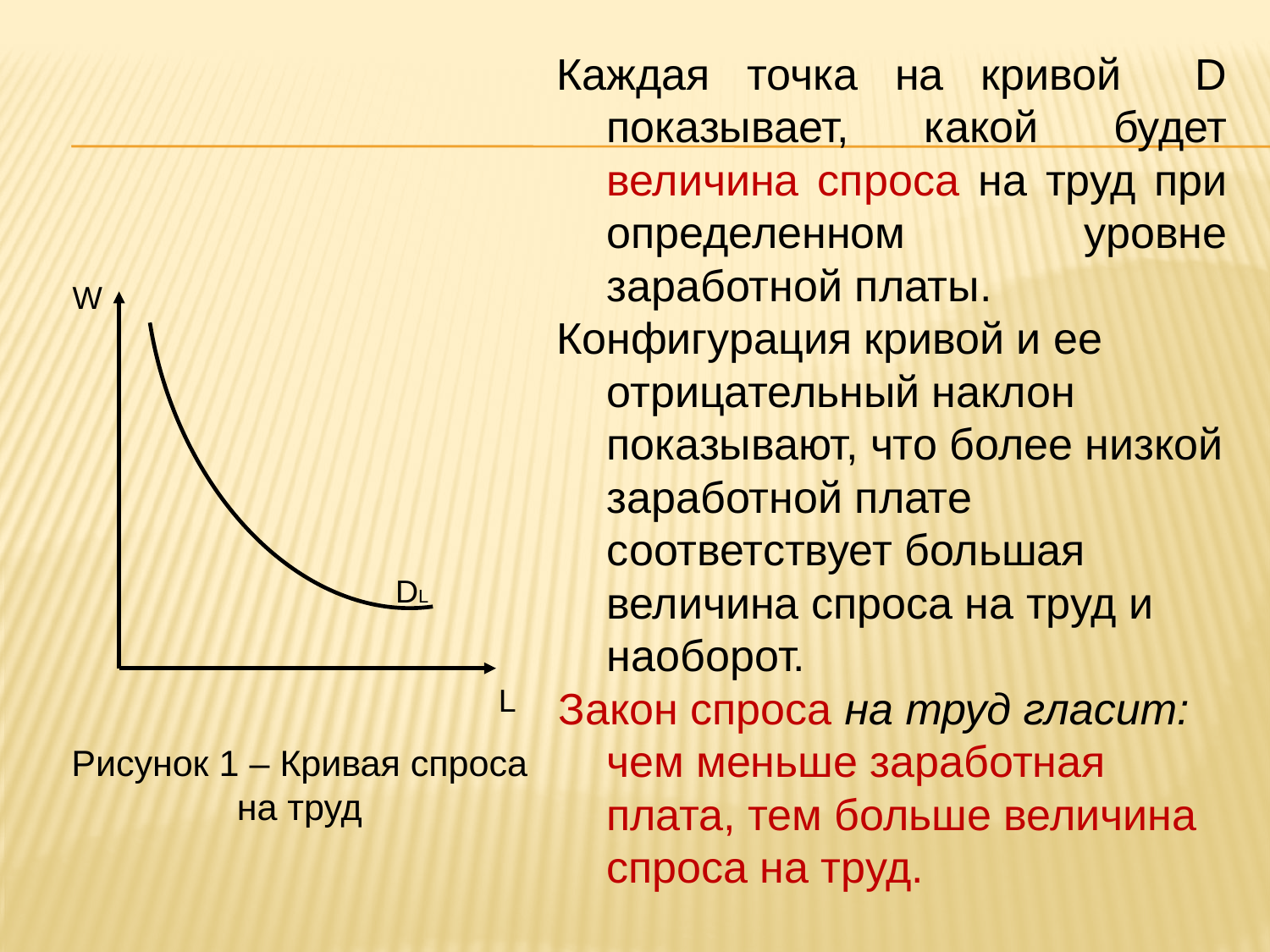

W
   DL
L
Каждая точка на кривой  D показывает, какой будет величина спроса на труд при определенном уровне заработной платы.
Конфигурация кривой и ее отрицательный наклон показывают, что более низкой заработной плате соответствует большая величина спроса на труд и наоборот.
Закон спроса на труд гласит: чем меньше заработная плата, тем больше величина спроса на труд.

# Рисунок 1 – Кривая спроса на труд